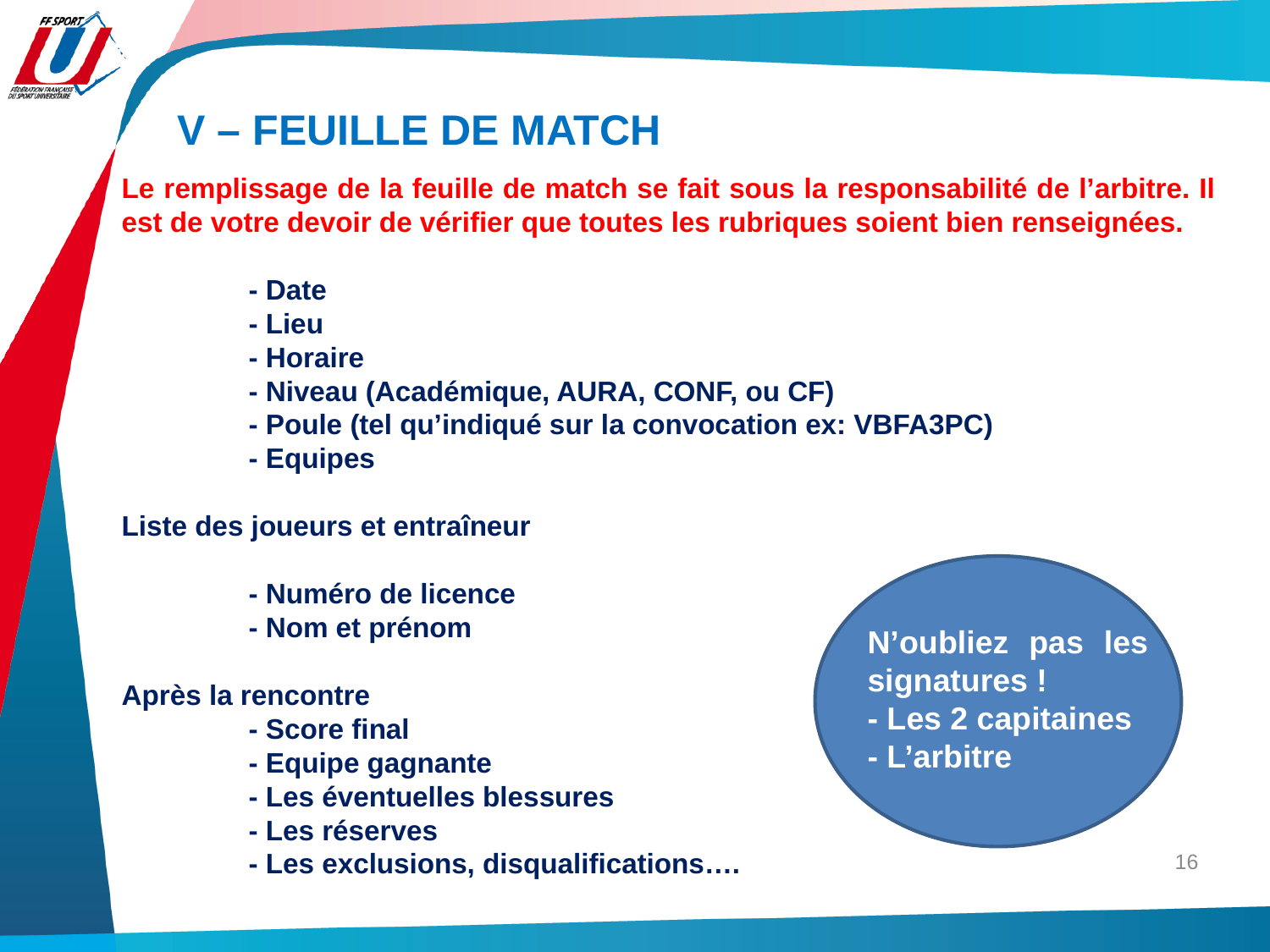

V – FEUILLE DE MATCH
Le remplissage de la feuille de match se fait sous la responsabilité de l’arbitre. Il est de votre devoir de vérifier que toutes les rubriques soient bien renseignées.

	- Date
	- Lieu
	- Horaire
	- Niveau (Académique, AURA, CONF, ou CF)
	- Poule (tel qu’indiqué sur la convocation ex: VBFA3PC)
	- Equipes

Liste des joueurs et entraîneur

	- Numéro de licence
	- Nom et prénom

Après la rencontre
 	- Score final
	- Equipe gagnante
	- Les éventuelles blessures
	- Les réserves
	- Les exclusions, disqualifications….

N’oubliez pas les signatures !
- Les 2 capitaines
- L’arbitre

16